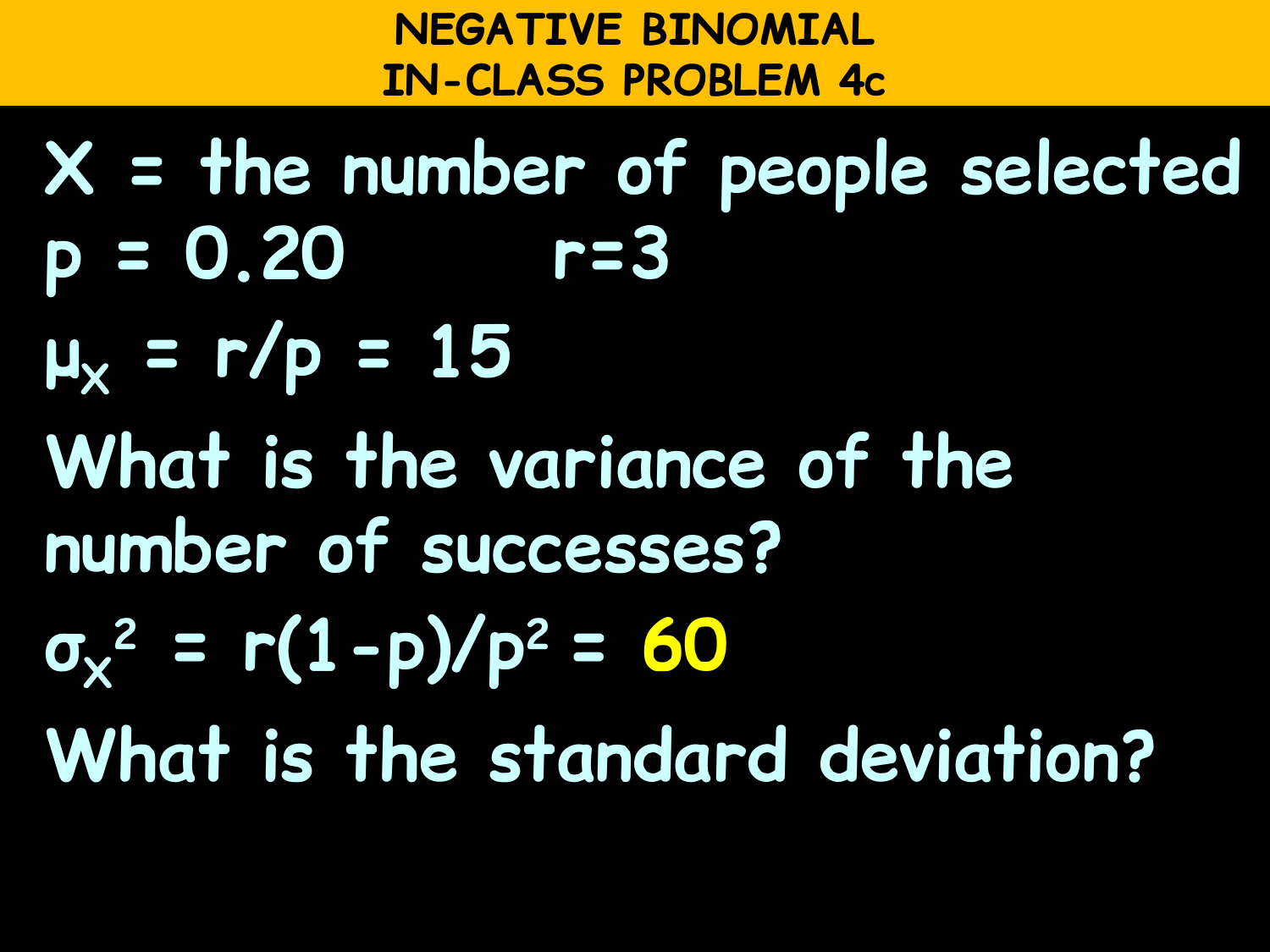

NEGATIVE BINOMIAL
IN-CLASS PROBLEM 4c
X = the number of people selected
p = 0.20		r=3
μX = r/p = 15
What is the variance of the number of successes?
σX2 = r(1-p)/p2 = 60
What is the standard deviation?